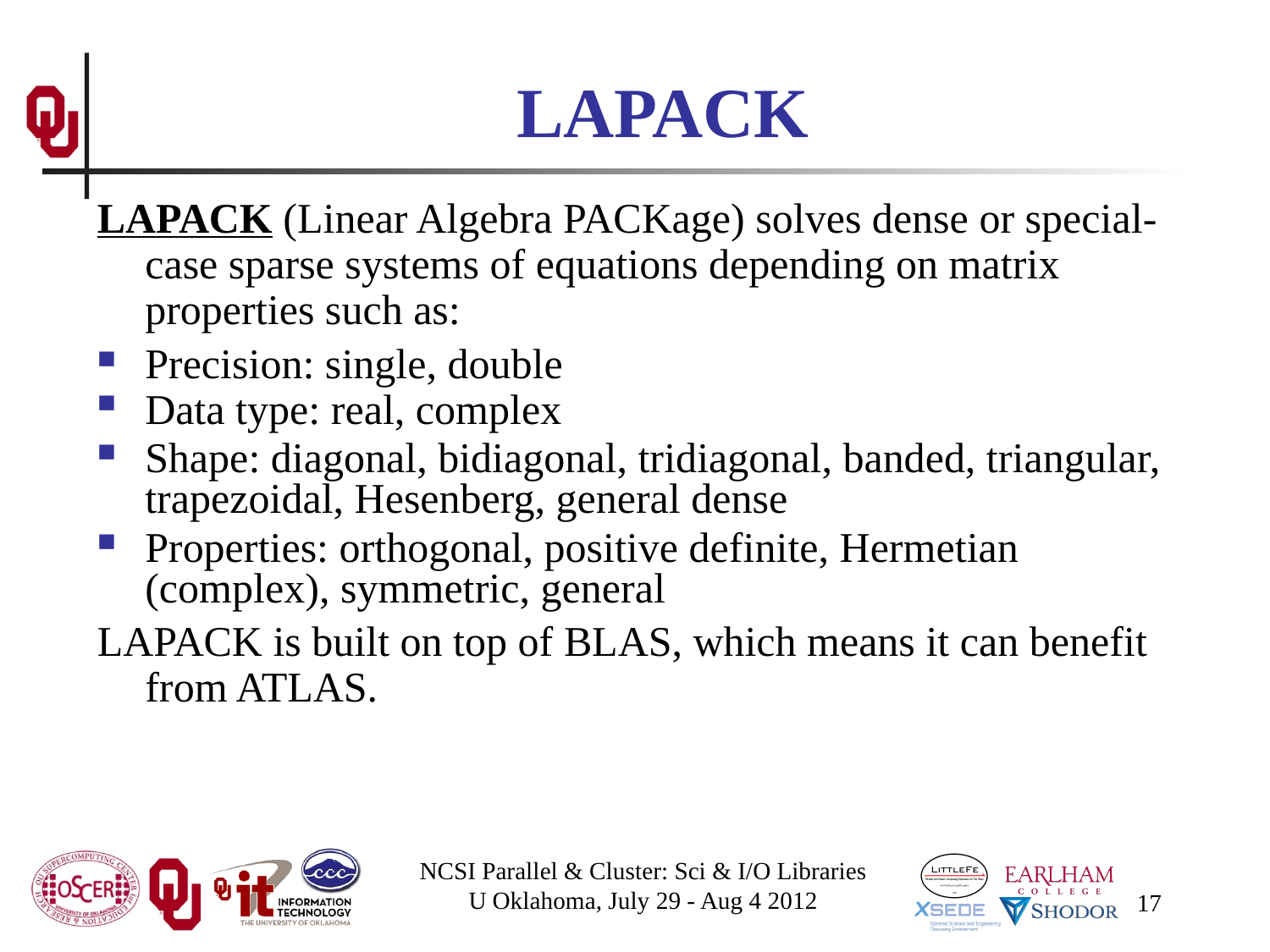

# LAPACK
LAPACK (Linear Algebra PACKage) solves dense or special-case sparse systems of equations depending on matrix properties such as:
Precision: single, double
Data type: real, complex
Shape: diagonal, bidiagonal, tridiagonal, banded, triangular, trapezoidal, Hesenberg, general dense
Properties: orthogonal, positive definite, Hermetian (complex), symmetric, general
LAPACK is built on top of BLAS, which means it can benefit from ATLAS.
NCSI Parallel & Cluster: Sci & I/O Libraries
U Oklahoma, July 29 - Aug 4 2012
17